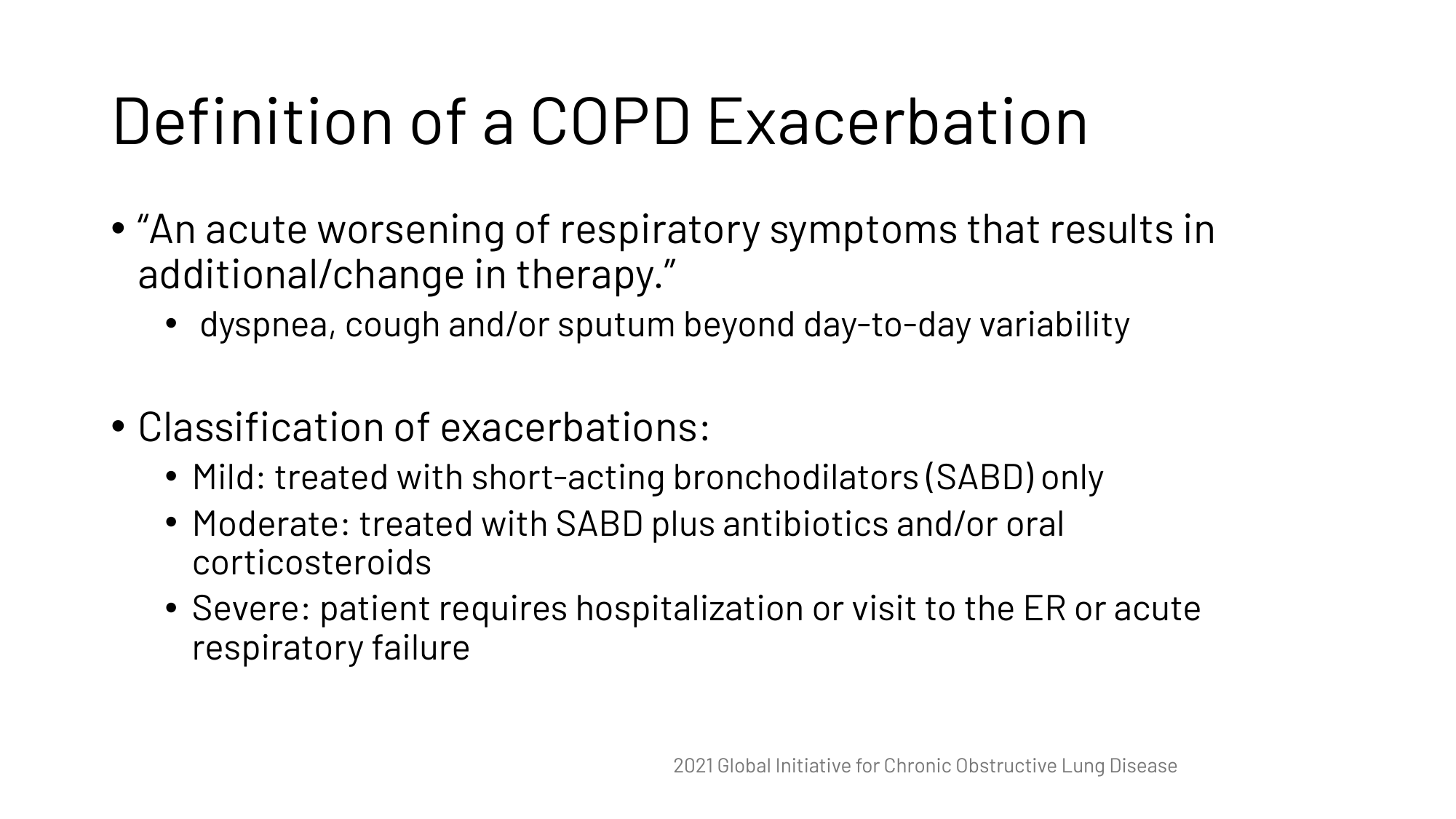

# Definition of a COPD Exacerbation
“An acute worsening of respiratory symptoms that results in additional/change in therapy.”
 dyspnea, cough and/or sputum beyond day-to-day variability

Classification of exacerbations:
Mild: treated with short-acting bronchodilators (SABD) only
Moderate: treated with SABD plus antibiotics and/or oral corticosteroids
Severe: patient requires hospitalization or visit to the ER or acute respiratory failure
 2021 Global Initiative for Chronic Obstructive Lung Disease